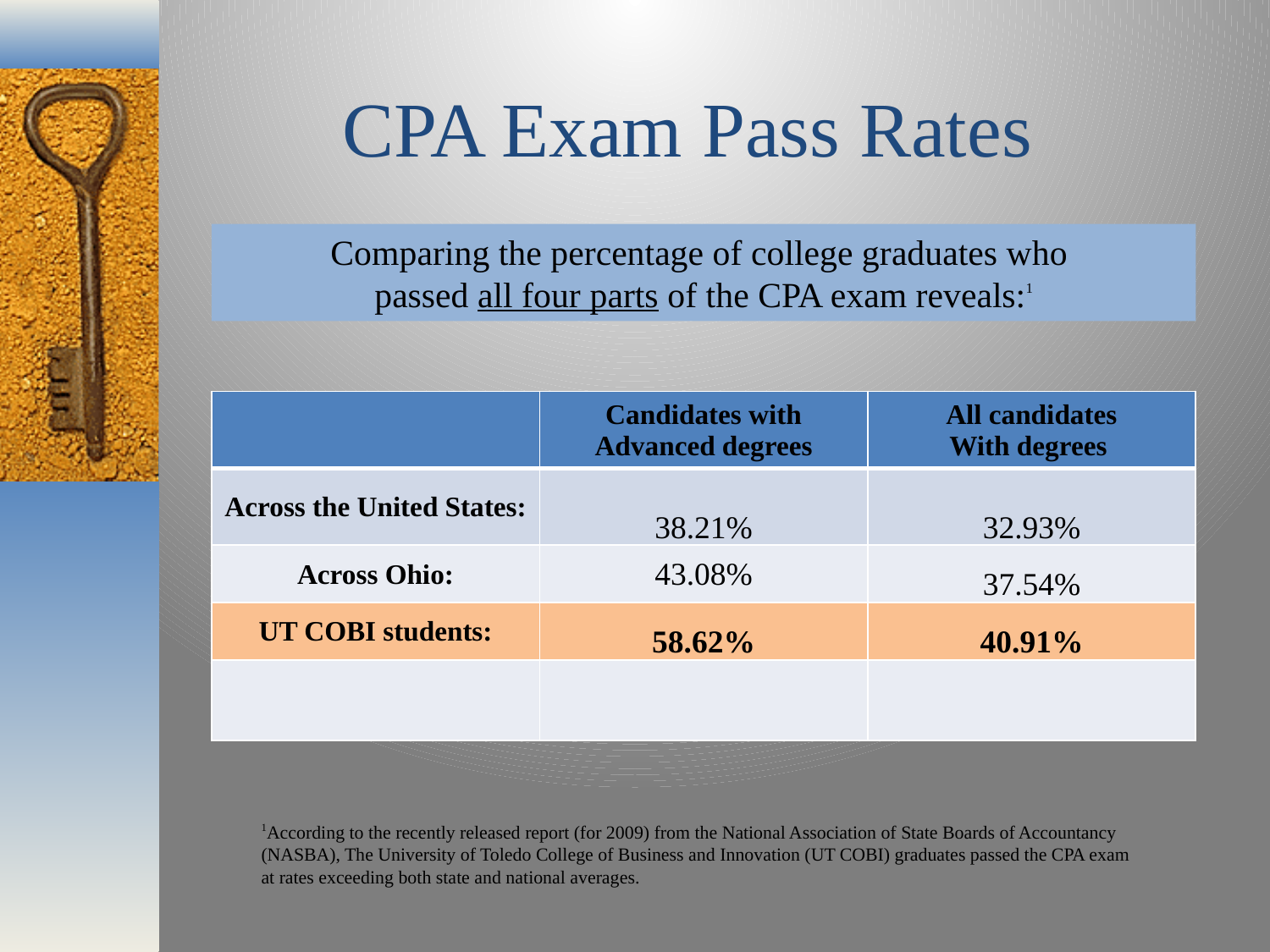

# CPA Exam Pass Rates
Comparing the percentage of college graduates who
passed all four parts of the CPA exam reveals:1
|  | Candidates with Advanced degrees | All candidates With degrees |
| --- | --- | --- |
| Across the United States: | 38.21% | 32.93% |
| Across Ohio: | 43.08% | 37.54% |
| UT COBI students: | 58.62% | 40.91% |
|  |  |  |
1According to the recently released report (for 2009) from the National Association of State Boards of Accountancy (NASBA), The University of Toledo College of Business and Innovation (UT COBI) graduates passed the CPA exam at rates exceeding both state and national averages.